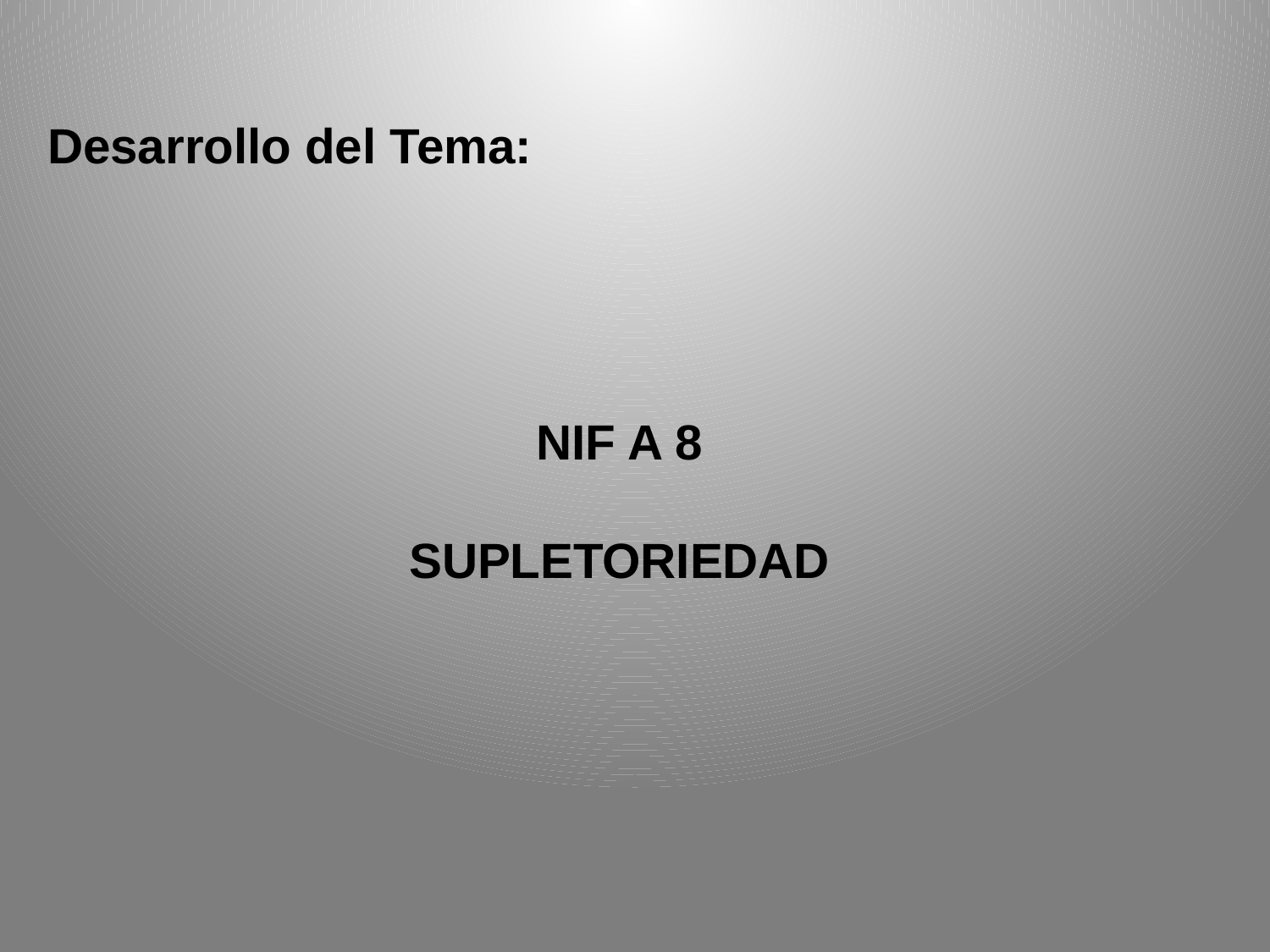

Desarrollo del Tema:

NIF A 8

SUPLETORIEDAD